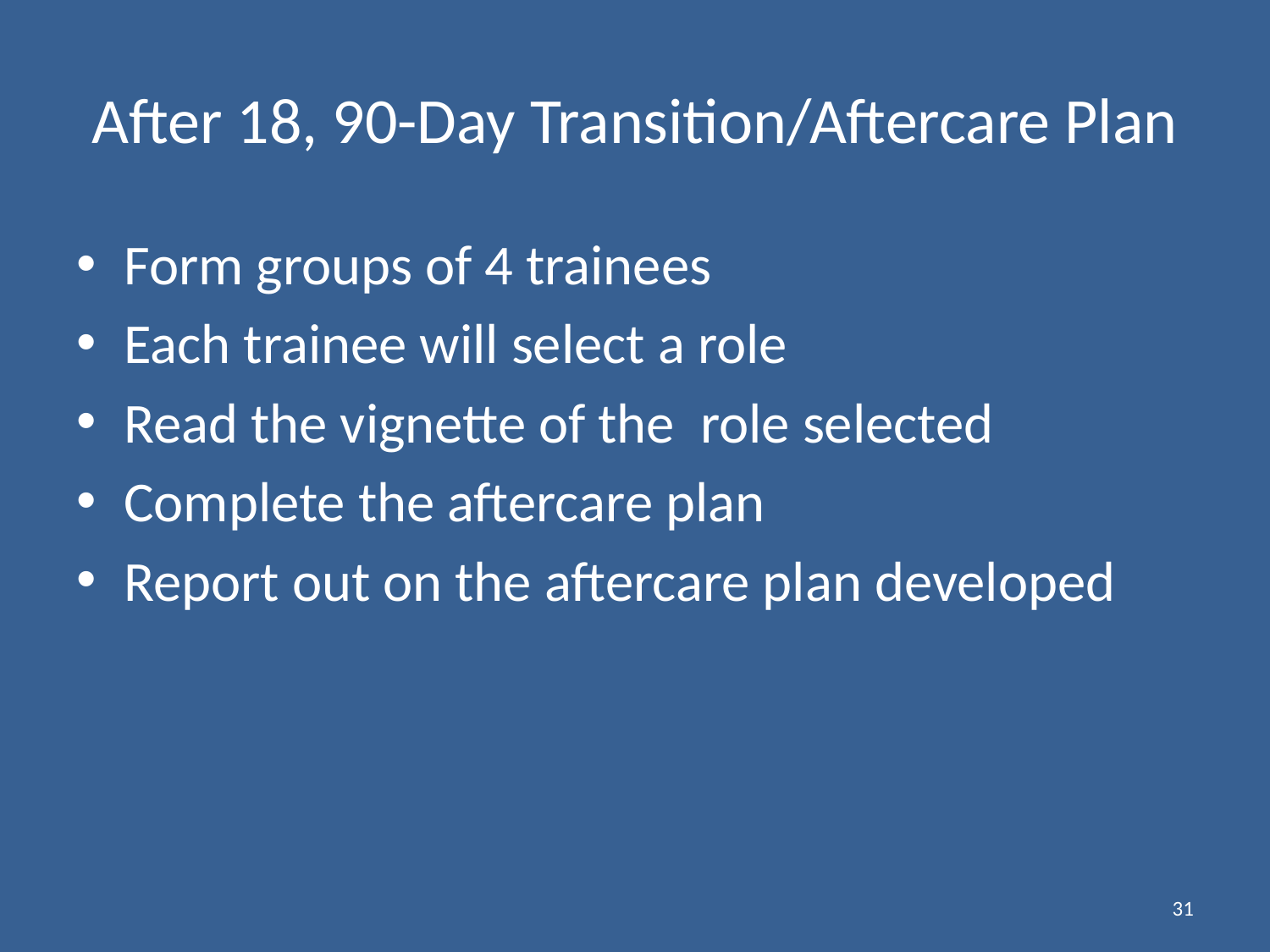

# After 18, 90-Day Transition/Aftercare Plan
Form groups of 4 trainees
Each trainee will select a role
Read the vignette of the  role selected
Complete the aftercare plan
Report out on the aftercare plan developed

31